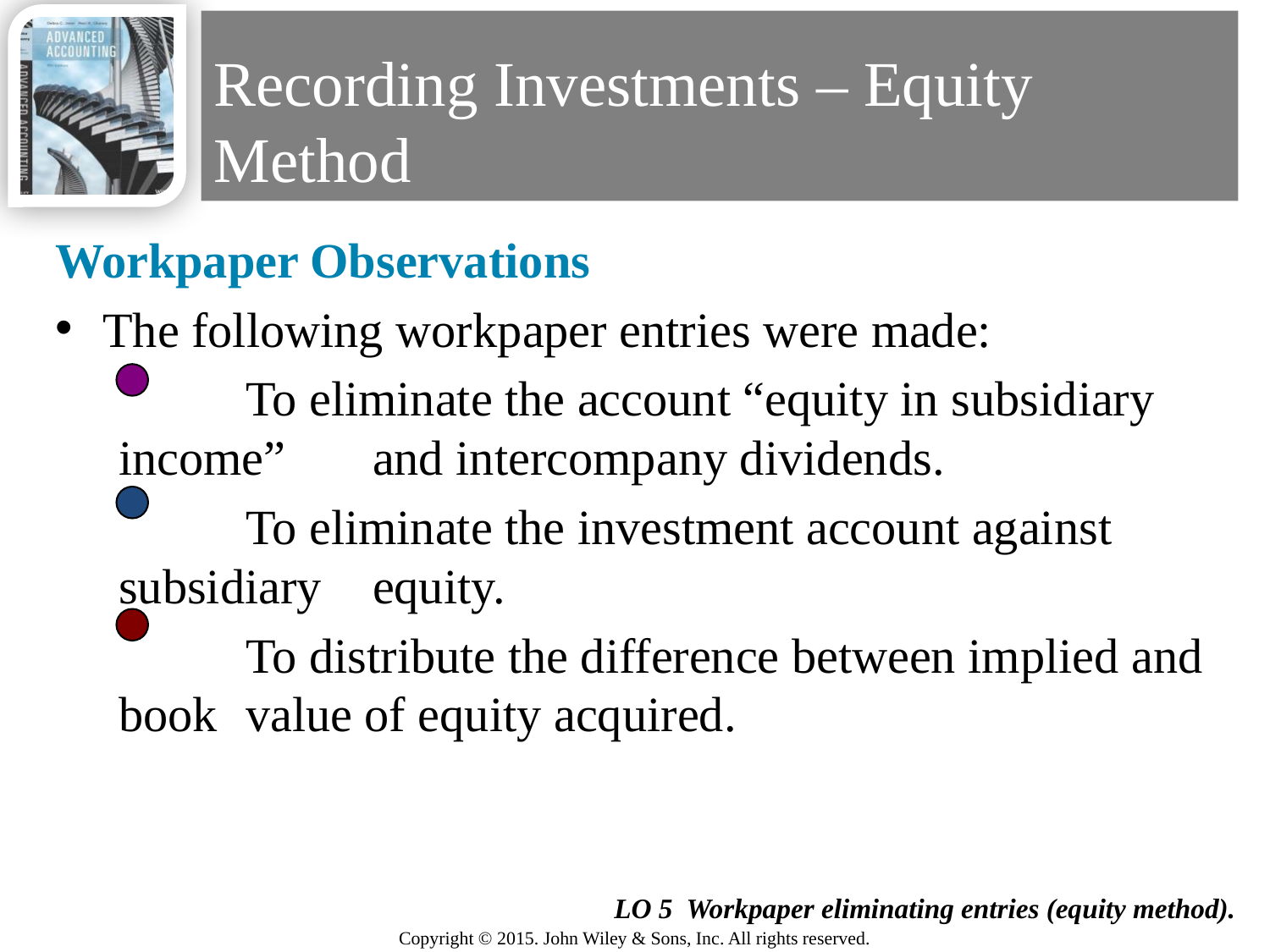

# Recording Investments – Equity Method
Workpaper Observations
The following workpaper entries were made:
	To eliminate the account “equity in subsidiary income” 	and intercompany dividends.
	To eliminate the investment account against subsidiary 	equity.
	To distribute the difference between implied and book 	value of equity acquired.

40
LO 5  Workpaper eliminating entries (equity method).